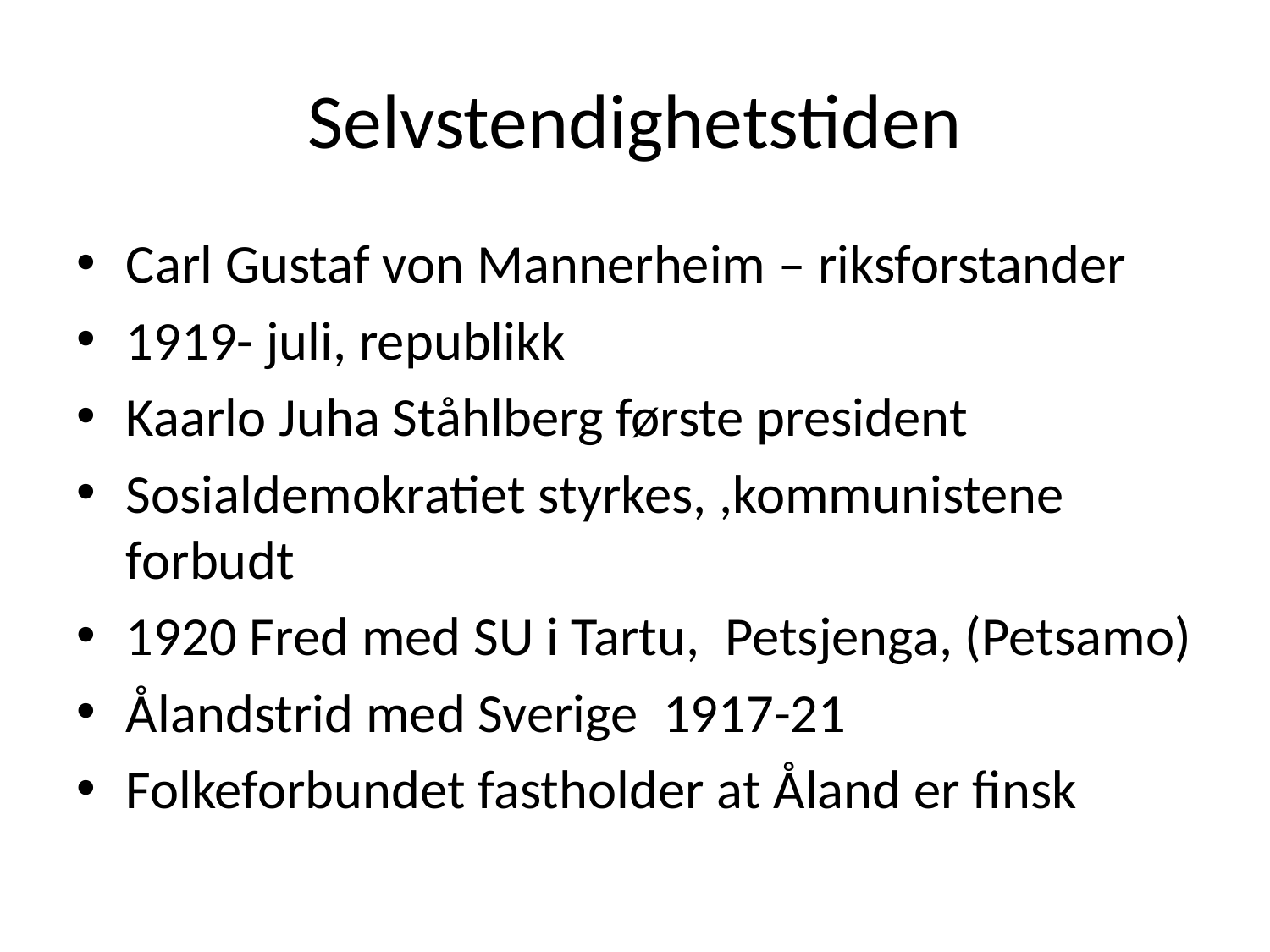

# Selvstendighetstiden
Carl Gustaf von Mannerheim – riksforstander
1919- juli, republikk
Kaarlo Juha Ståhlberg første president
Sosialdemokratiet styrkes, ,kommunistene forbudt
1920 Fred med SU i Tartu,  Petsjenga, (Petsamo)
Ålandstrid med Sverige  1917-21
Folkeforbundet fastholder at Åland er finsk